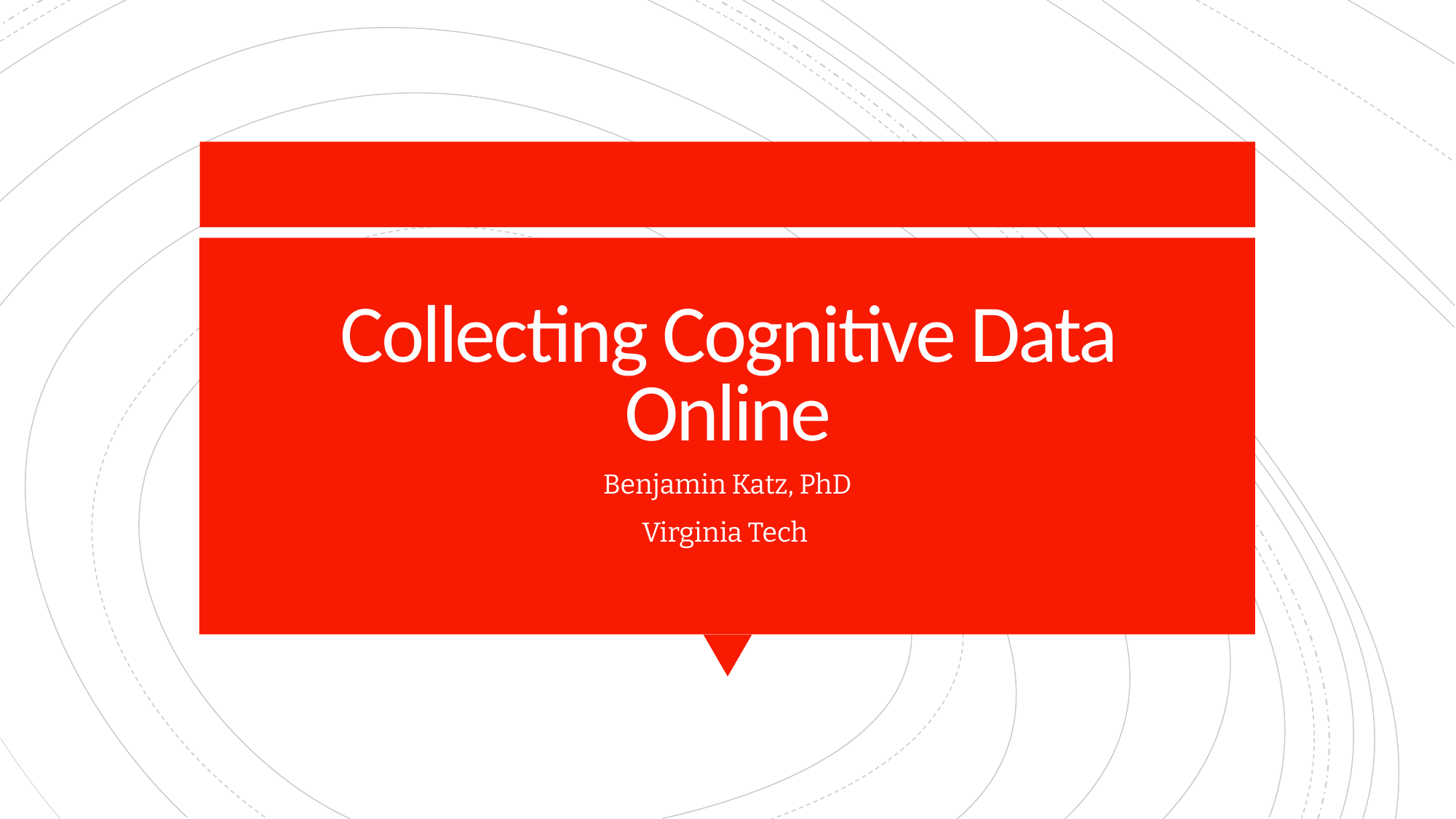

# Collecting Cognitive Data Online
Benjamin Katz, PhD
Virginia Tech